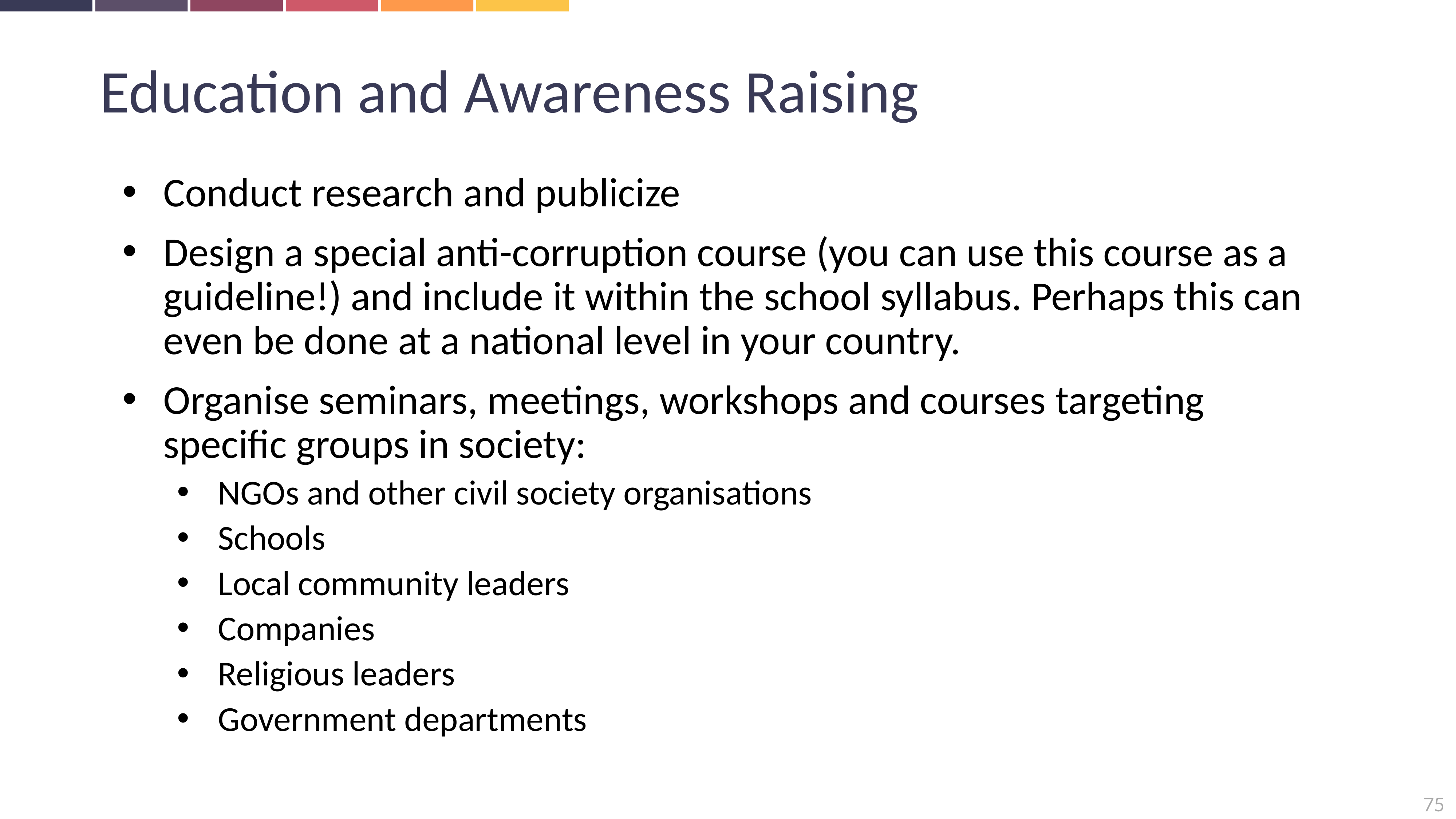

Education and Awareness Raising
Conduct research and publicize
Design a special anti-corruption course (you can use this course as a guideline!) and include it within the school syllabus. Perhaps this can even be done at a national level in your country.
Organise seminars, meetings, workshops and courses targeting specific groups in society:
NGOs and other civil society organisations
Schools
Local community leaders
Companies
Religious leaders
Government departments